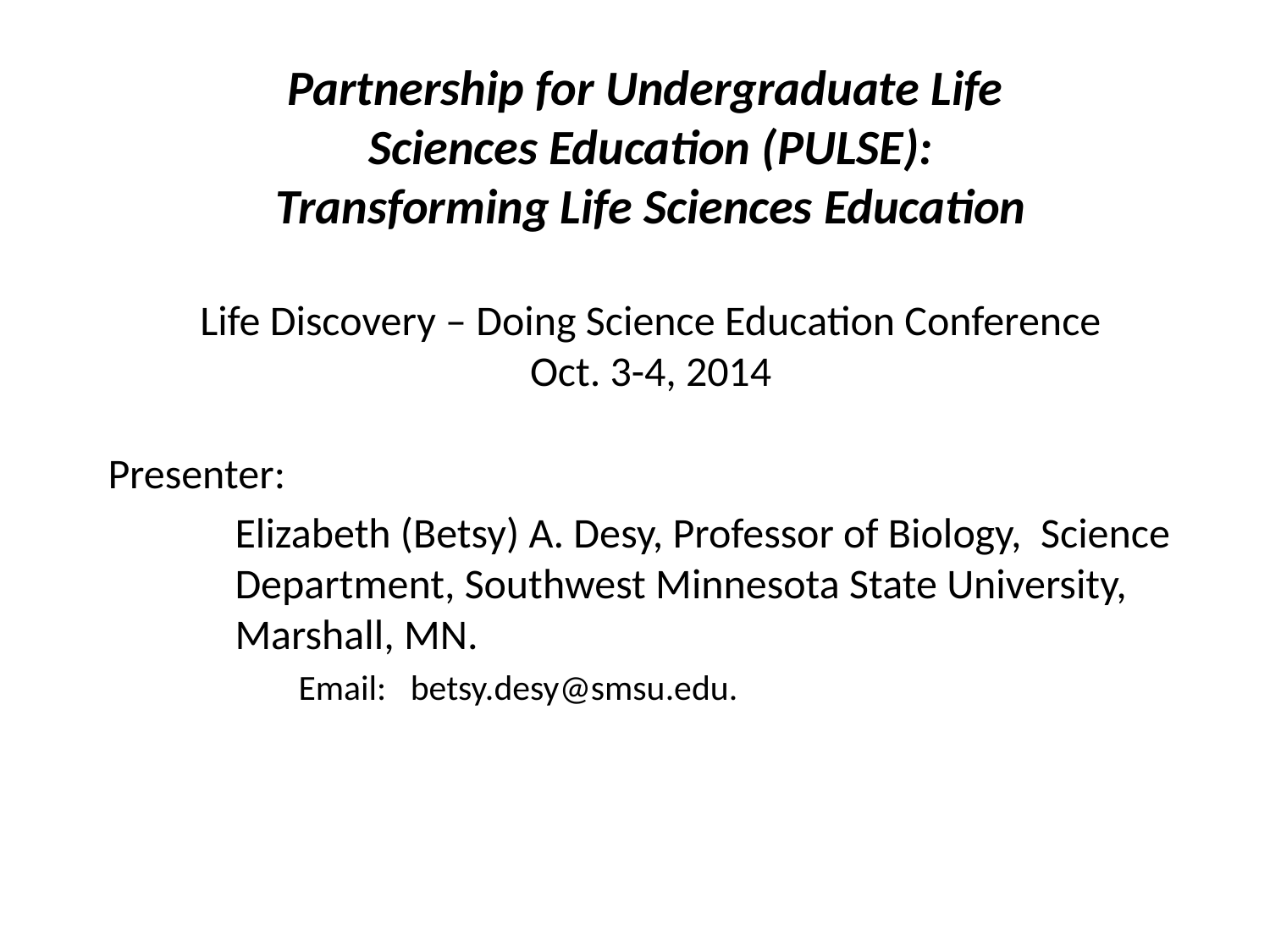

# Partnership for Undergraduate Life Sciences Education (PULSE): Transforming Life Sciences Education Life Discovery – Doing Science Education Conference Oct. 3-4, 2014

Presenter:
	Elizabeth (Betsy) A. Desy, Professor of Biology,  Science 	Department, Southwest Minnesota State University,  	Marshall, MN.
	Email:   betsy.desy@smsu.edu.